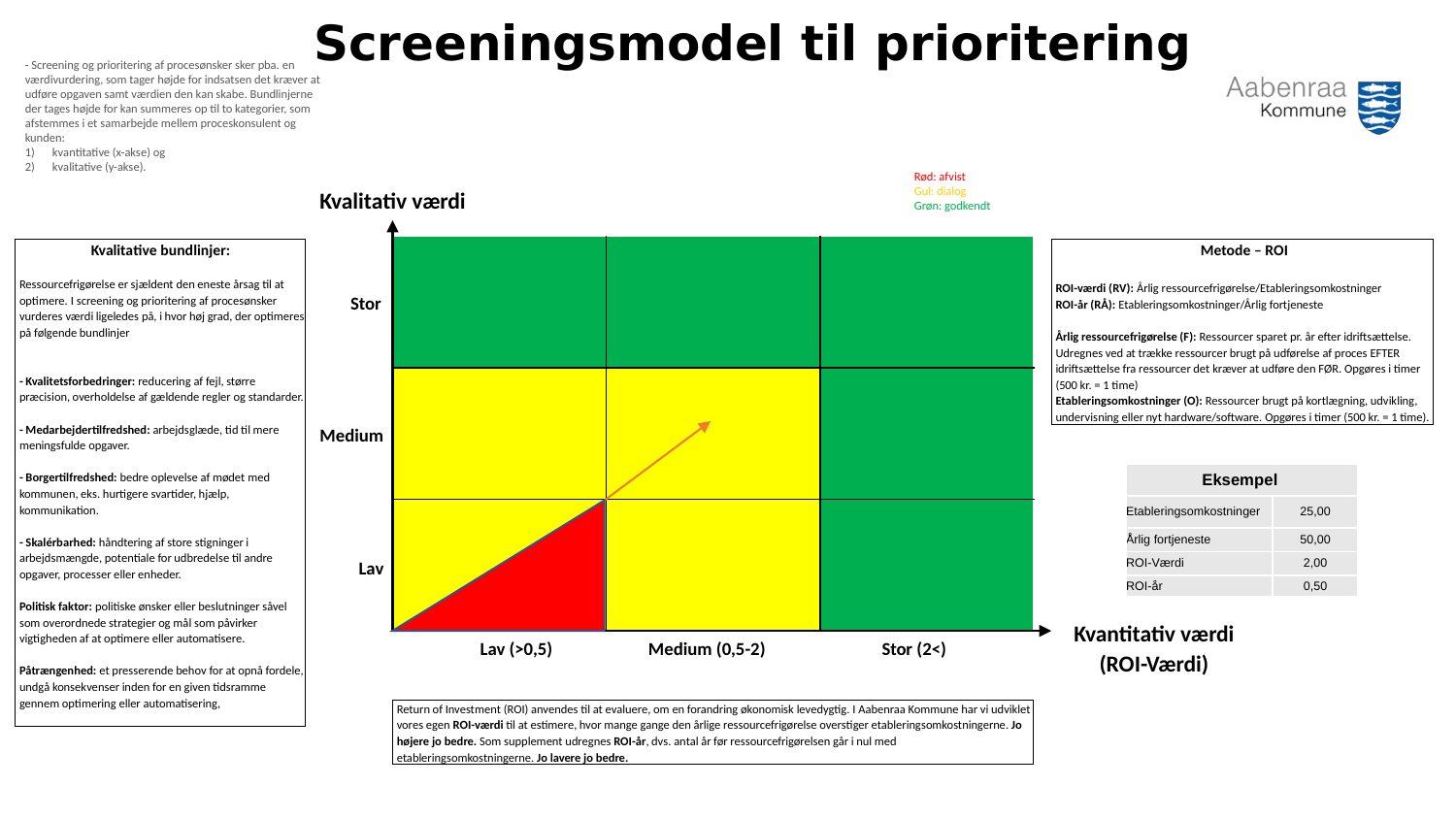

# Screeningsmodel til prioritering
- Screening og prioritering af procesønsker sker pba. en værdivurdering, som tager højde for indsatsen det kræver at udføre opgaven samt værdien den kan skabe. Bundlinjerne der tages højde for kan summeres op til to kategorier, som afstemmes i et samarbejde mellem proceskonsulent og kunden:
kvantitative (x-akse) og
kvalitative (y-akse).
Rød: afvist
Gul: dialog
Grøn: godkendt
Kvalitativ værdi
|  |  |  |
| --- | --- | --- |
|  |  |  |
|  |  |  |
Metode – ROI

ROI-værdi (RV): Årlig ressourcefrigørelse/Etableringsomkostninger
ROI-år (RÅ): Etableringsomkostninger/Årlig fortjeneste

Årlig ressourcefrigørelse (F): Ressourcer sparet pr. år efter idriftsættelse. Udregnes ved at trække ressourcer brugt på udførelse af proces EFTER idriftsættelse fra ressourcer det kræver at udføre den FØR. Opgøres i timer (500 kr. = 1 time)
Etableringsomkostninger (O): Ressourcer brugt på kortlægning, udvikling, undervisning eller nyt hardware/software. Opgøres i timer (500 kr. = 1 time).
Kvalitative bundlinjer:

Ressourcefrigørelse er sjældent den eneste årsag til at optimere. I screening og prioritering af procesønsker vurderes værdi ligeledes på, i hvor høj grad, der optimeres på følgende bundlinjer

- Kvalitetsforbedringer: reducering af fejl, større præcision, overholdelse af gældende regler og standarder.

- Medarbejdertilfredshed: arbejdsglæde, tid til mere meningsfulde opgaver.

- Borgertilfredshed: bedre oplevelse af mødet med kommunen, eks. hurtigere svartider, hjælp, kommunikation.

- Skalérbarhed: håndtering af store stigninger i arbejdsmængde, potentiale for udbredelse til andre opgaver, processer eller enheder.

Politisk faktor: politiske ønsker eller beslutninger såvel som overordnede strategier og mål som påvirker vigtigheden af at optimere eller automatisere.

Påtrængenhed: et presserende behov for at opnå fordele, undgå konsekvenser inden for en given tidsramme gennem optimering eller automatisering,

Stor
Medium
| Eksempel |  |
| --- | --- |
| Etableringsomkostninger | 25,00 |
| Årlig fortjeneste | 50,00 |
| ROI-Værdi | 2,00 |
| ROI-år | 0,50 |

Lav
Kvantitativ værdi
(ROI-Værdi)
Lav (>0,5)
Medium (0,5-2)
Stor (2<)
Return of Investment (ROI) anvendes til at evaluere, om en forandring økonomisk levedygtig. I Aabenraa Kommune har vi udviklet vores egen ROI-værdi til at estimere, hvor mange gange den årlige ressourcefrigørelse overstiger etableringsomkostningerne. Jo højere jo bedre. Som supplement udregnes ROI-år, dvs. antal år før ressourcefrigørelsen går i nul med etableringsomkostningerne. Jo lavere jo bedre.